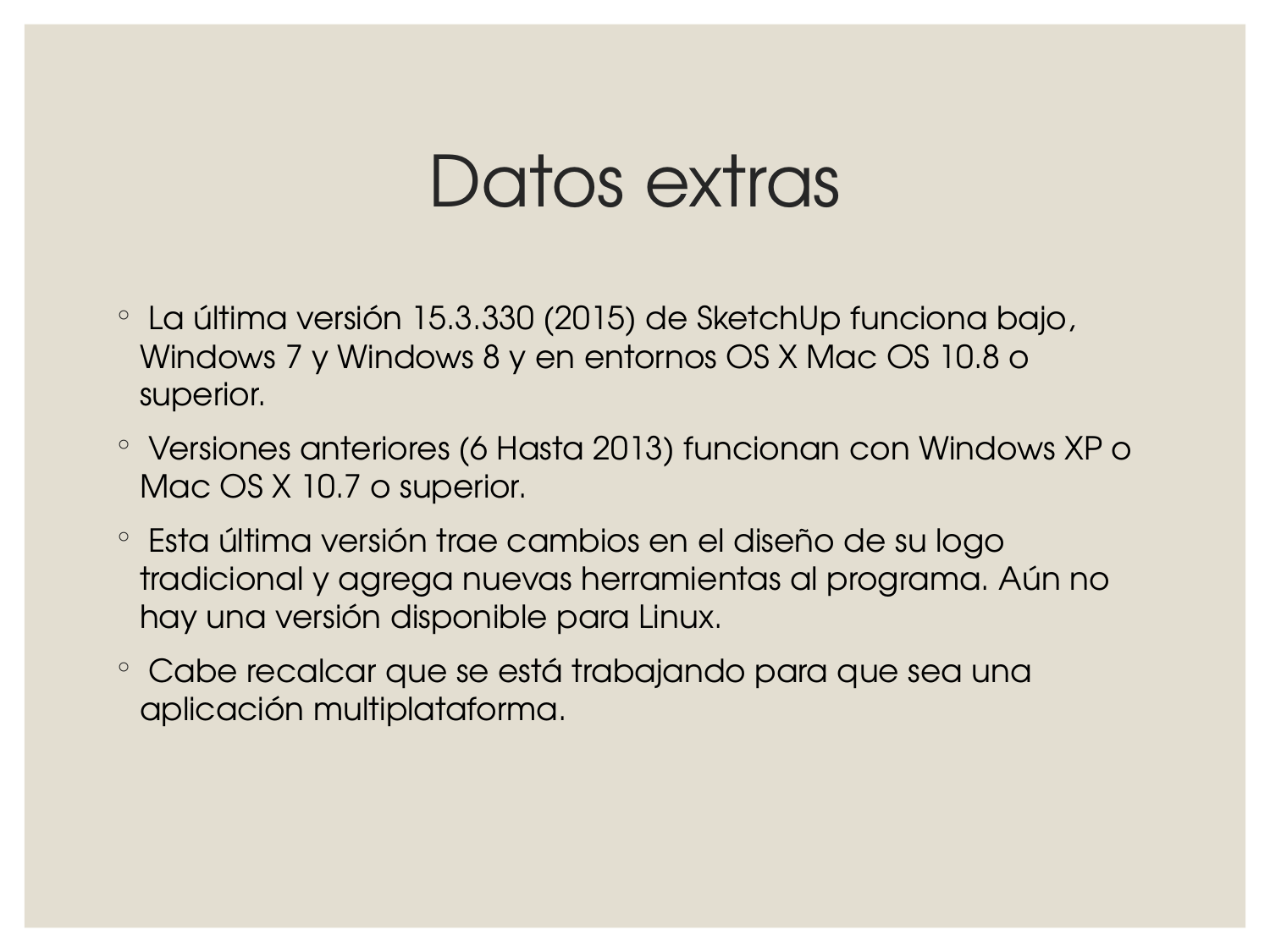

# Datos extras
 La última versión 15.3.330 (2015) de SketchUp funciona bajo, Windows 7 y Windows 8 y en entornos OS X Mac OS 10.8 o superior.
 Versiones anteriores (6 Hasta 2013) funcionan con Windows XP o Mac OS X 10.7 o superior.
 Esta última versión trae cambios en el diseño de su logo tradicional y agrega nuevas herramientas al programa. Aún no hay una versión disponible para Linux.
 Cabe recalcar que se está trabajando para que sea una aplicación multiplataforma.